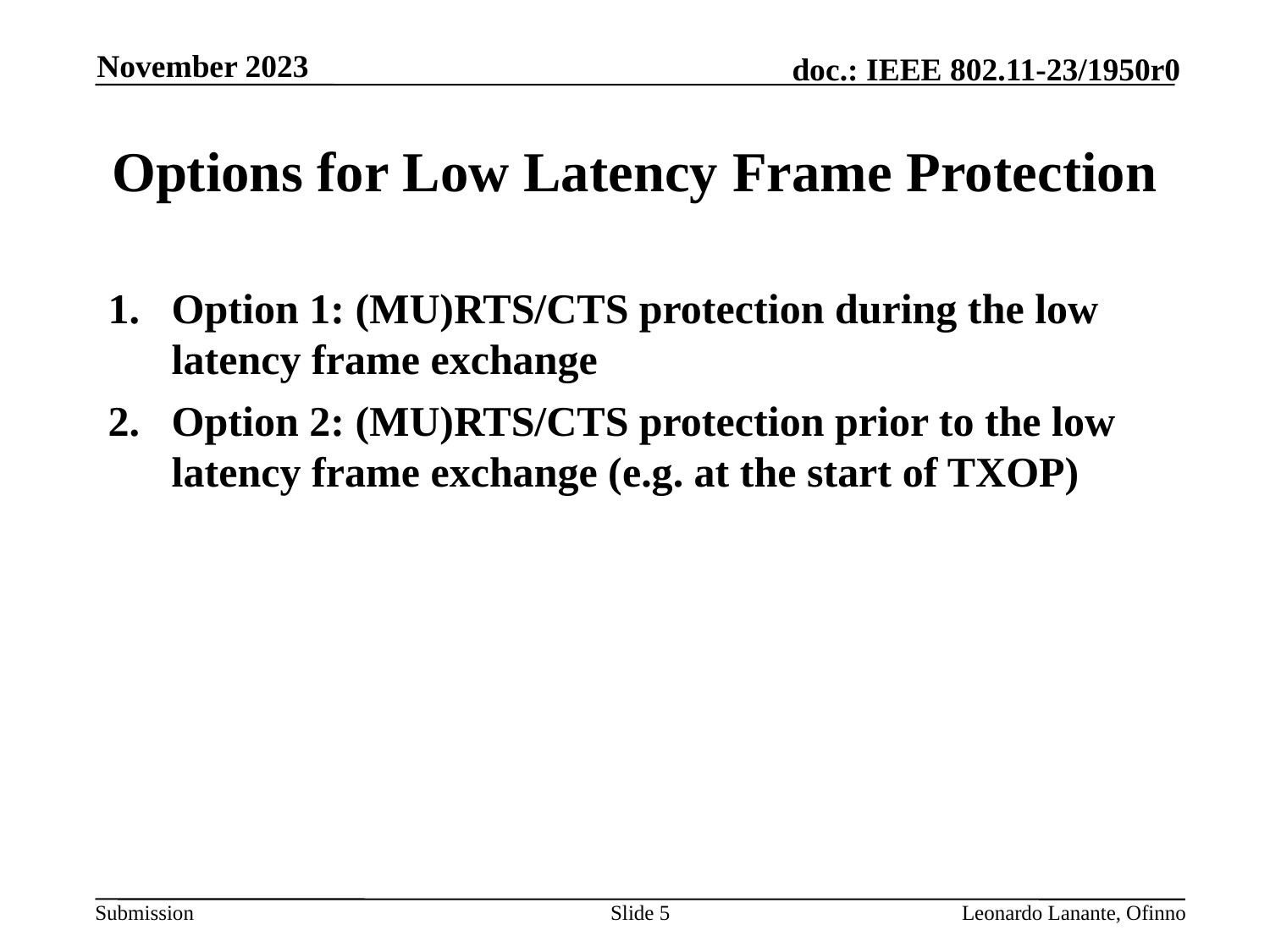

November 2023
# Options for Low Latency Frame Protection
Option 1: (MU)RTS/CTS protection during the low latency frame exchange
Option 2: (MU)RTS/CTS protection prior to the low latency frame exchange (e.g. at the start of TXOP)
Slide 5
Leonardo Lanante, Ofinno